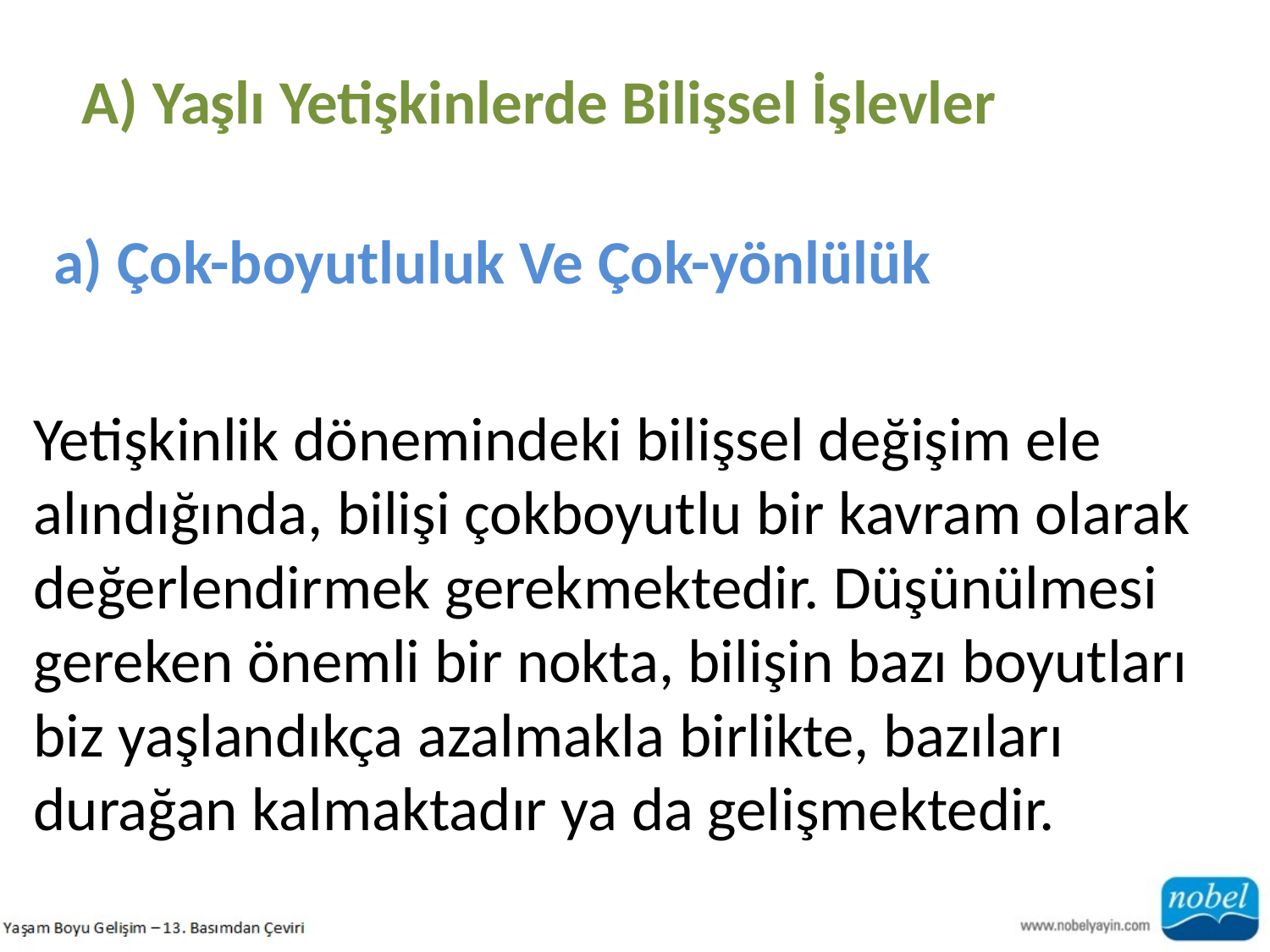

A) Yaşlı Yetişkinlerde Bilişsel İşlevler
a) Çok-boyutluluk Ve Çok-yönlülük
Yetişkinlik dönemindeki bilişsel değişim ele alındığında, bilişi çokboyutlu bir kavram olarak değerlendirmek gerekmektedir. Düşünülmesi gereken önemli bir nokta, bilişin bazı boyutları biz yaşlandıkça azalmakla birlikte, bazıları durağan kalmaktadır ya da gelişmektedir.